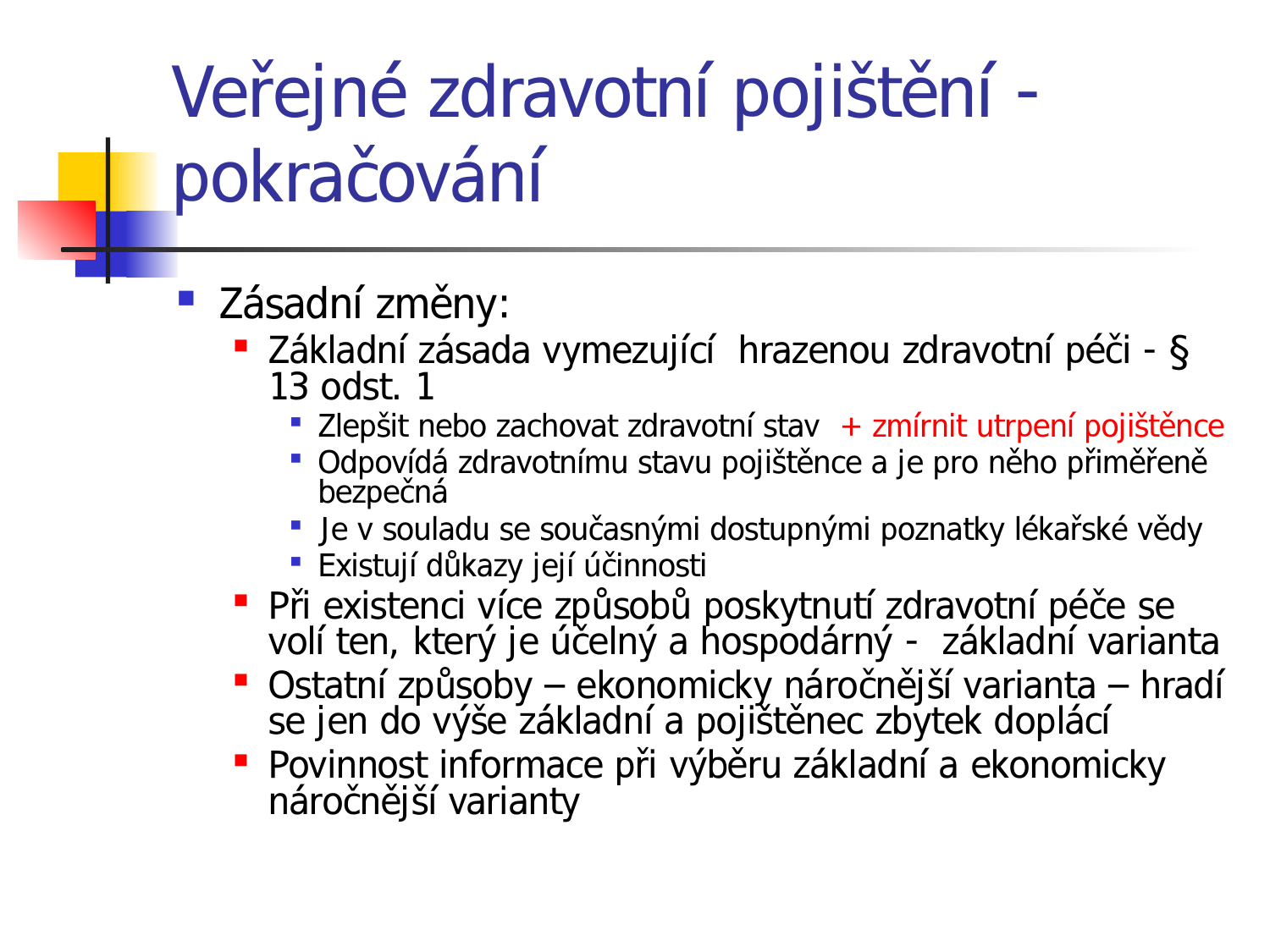

Veřejné zdravotní pojištění - pokračování
Zásadní změny:
Základní zásada vymezující  hrazenou zdravotní péči - § 13 odst. 1
Zlepšit nebo zachovat zdravotní stav  + zmírnit utrpení pojištěnce
Odpovídá zdravotnímu stavu pojištěnce a je pro něho přiměřeně bezpečná
Je v souladu se současnými dostupnými poznatky lékařské vědy
Existují důkazy její účinnosti
Při existenci více způsobů poskytnutí zdravotní péče se volí ten, který je účelný a hospodárný -  základní varianta
Ostatní způsoby – ekonomicky náročnější varianta – hradí se jen do výše základní a pojištěnec zbytek doplácí
Povinnost informace při výběru základní a ekonomicky náročnější varianty